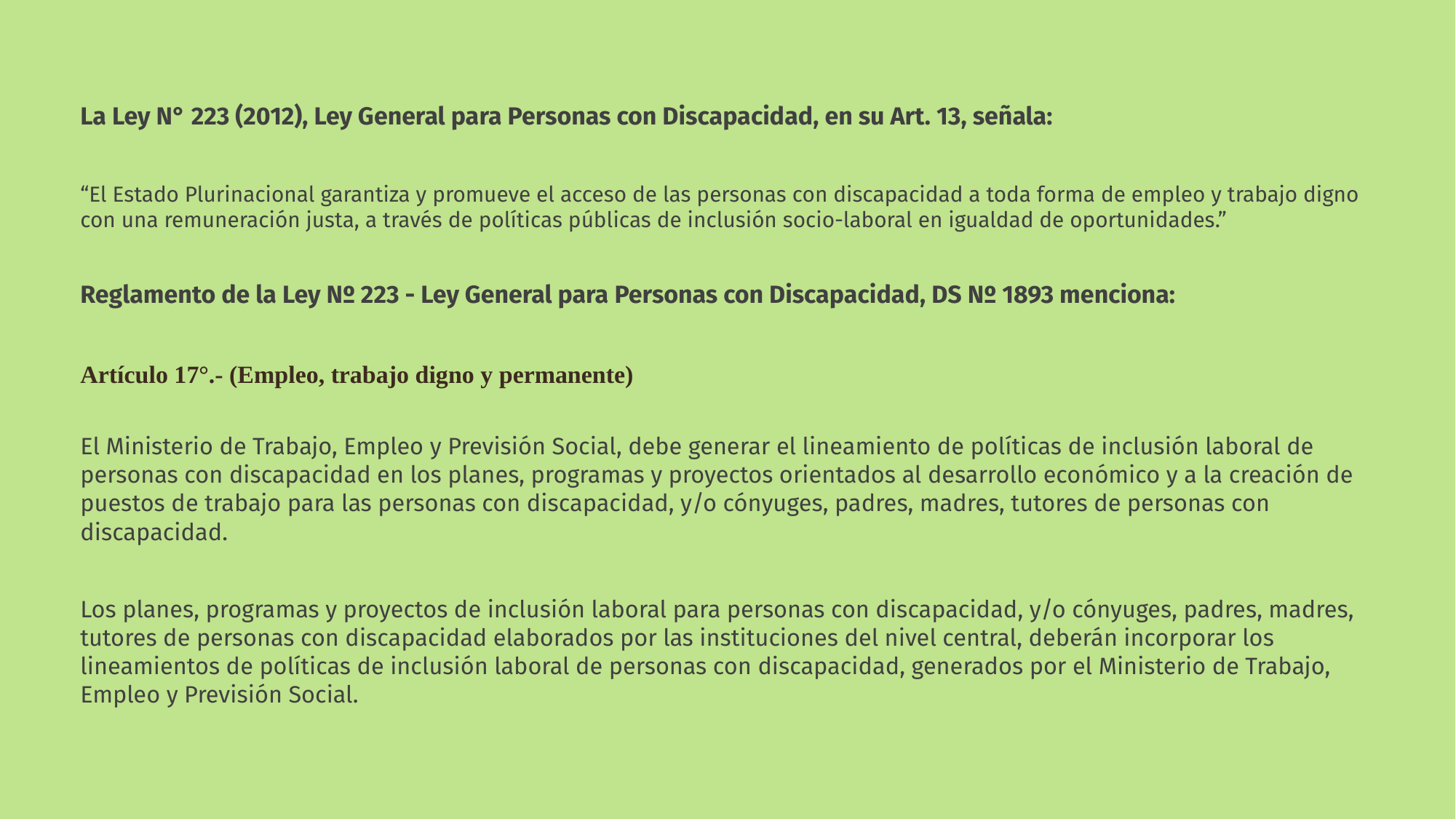

La Ley N° 223 (2012), Ley General para Personas con Discapacidad, en su Art. 13, señala:

“El Estado Plurinacional garantiza y promueve el acceso de las personas con discapacidad a toda forma de empleo y trabajo digno con una remuneración justa, a través de políticas públicas de inclusión socio-laboral en igualdad de oportunidades.”

Reglamento de la Ley Nº 223 - Ley General para Personas con Discapacidad, DS Nº 1893 menciona:

Artículo 17°.- (Empleo, trabajo digno y permanente)

El Ministerio de Trabajo, Empleo y Previsión Social, debe generar el lineamiento de políticas de inclusión laboral de personas con discapacidad en los planes, programas y proyectos orientados al desarrollo económico y a la creación de puestos de trabajo para las personas con discapacidad, y/o cónyuges, padres, madres, tutores de personas con discapacidad.

Los planes, programas y proyectos de inclusión laboral para personas con discapacidad, y/o cónyuges, padres, madres, tutores de personas con discapacidad elaborados por las instituciones del nivel central, deberán incorporar los lineamientos de políticas de inclusión laboral de personas con discapacidad, generados por el Ministerio de Trabajo, Empleo y Previsión Social.